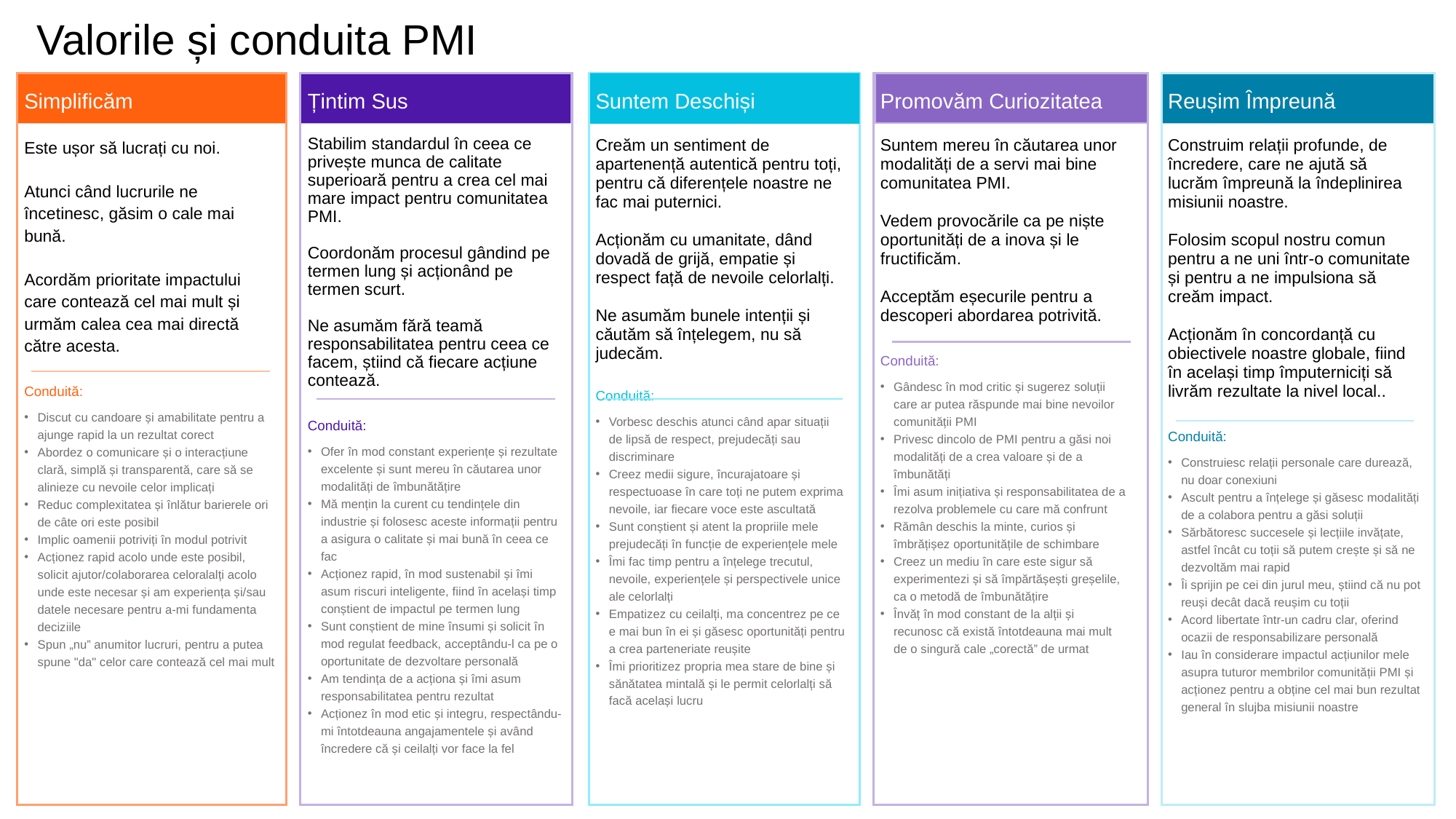

Valorile și conduita PMI

Simplificăm
Țintim Sus
Suntem Deschiși
Promovăm Curiozitatea
Reușim Împreună
Aim Higher
Este ușor să lucrați cu noi.

Atunci când lucrurile ne încetinesc, găsim o cale mai bună.

Acordăm prioritate impactului care contează cel mai mult și urmăm calea cea mai directă către acesta.

Conduită:

Discut cu candoare și amabilitate pentru a ajunge rapid la un rezultat corect
Abordez o comunicare și o interacțiune clară, simplă și transparentă, care să se alinieze cu nevoile celor implicați
Reduc complexitatea și înlătur barierele ori de câte ori este posibil
Implic oamenii potriviți în modul potrivit
Acționez rapid acolo unde este posibil, solicit ajutor/colaborarea celoralalți acolo unde este necesar și am experiența și/sau datele necesare pentru a-mi fundamenta deciziile
Spun „nu” anumitor lucruri, pentru a putea spune "da" celor care contează cel mai mult

Stabilim standardul în ceea ce privește munca de calitate superioară pentru a crea cel mai mare impact pentru comunitatea PMI.

Coordonăm procesul gândind pe termen lung și acționând pe termen scurt.

Ne asumăm fără teamă responsabilitatea pentru ceea ce facem, știind că fiecare acțiune contează.

Conduită:

Ofer în mod constant experiențe și rezultate excelente și sunt mereu în căutarea unor modalități de îmbunătățire
Mă mențin la curent cu tendințele din industrie și folosesc aceste informații pentru a asigura o calitate și mai bună în ceea ce fac
Acționez rapid, în mod sustenabil și îmi asum riscuri inteligente, fiind în același timp conștient de impactul pe termen lung
Sunt conștient de mine însumi și solicit în mod regulat feedback, acceptându-l ca pe o oportunitate de dezvoltare personală
Am tendința de a acționa și îmi asum responsabilitatea pentru rezultat
Acționez în mod etic și integru, respectându-mi întotdeauna angajamentele și având încredere că și ceilalți vor face la fel
Creăm un sentiment de apartenență autentică pentru toți, pentru că diferențele noastre ne fac mai puternici.

Acționăm cu umanitate, dând dovadă de grijă, empatie și respect față de nevoile celorlalți.

Ne asumăm bunele intenții și căutăm să înțelegem, nu să judecăm.

Conduită:

Vorbesc deschis atunci când apar situații de lipsă de respect, prejudecăți sau discriminare
Creez medii sigure, încurajatoare și respectuoase în care toți ne putem exprima nevoile, iar fiecare voce este ascultată
Sunt conștient și atent la propriile mele prejudecăți în funcție de experiențele mele
Îmi fac timp pentru a înțelege trecutul, nevoile, experiențele și perspectivele unice ale celorlalți
Empatizez cu ceilalți, ma concentrez pe ce e mai bun în ei și găsesc oportunități pentru a crea parteneriate reușite
Îmi prioritizez propria mea stare de bine și sănătatea mintală și le permit celorlalți să facă același lucru
Suntem mereu în căutarea unor modalități de a servi mai bine comunitatea PMI.

Vedem provocările ca pe niște oportunități de a inova și le fructificăm.

Acceptăm eșecurile pentru a descoperi abordarea potrivită.

Conduită:

Gândesc în mod critic și sugerez soluții care ar putea răspunde mai bine nevoilor comunității PMI
Privesc dincolo de PMI pentru a găsi noi modalități de a crea valoare și de a îmbunătăți
Îmi asum inițiativa și responsabilitatea de a rezolva problemele cu care mă confrunt
Rămân deschis la minte, curios și îmbrățișez oportunitățile de schimbare
Creez un mediu în care este sigur să experimentezi și să împărtășești greșelile, ca o metodă de îmbunătățire
Învăț în mod constant de la alții și recunosc că există întotdeauna mai mult de o singură cale „corectă” de urmat
Construim relații profunde, de încredere, care ne ajută să lucrăm împreună la îndeplinirea misiunii noastre.

Folosim scopul nostru comun pentru a ne uni într-o comunitate și pentru a ne impulsiona să creăm impact.

Acționăm în concordanță cu obiectivele noastre globale, fiind în același timp împuterniciți să livrăm rezultate la nivel local..

Conduită:

Construiesc relații personale care durează, nu doar conexiuni
Ascult pentru a înțelege și găsesc modalități de a colabora pentru a găsi soluții
Sărbătoresc succesele și lecțiile invățate, astfel încât cu toții să putem crește și să ne dezvoltăm mai rapid
Îi sprijin pe cei din jurul meu, știind că nu pot reuși decât dacă reușim cu toții
Acord libertate într-un cadru clar, oferind ocazii de responsabilizare personală
Iau în considerare impactul acțiunilor mele asupra tuturor membrilor comunității PMI și acționez pentru a obține cel mai bun rezultat general în slujba misiunii noastre